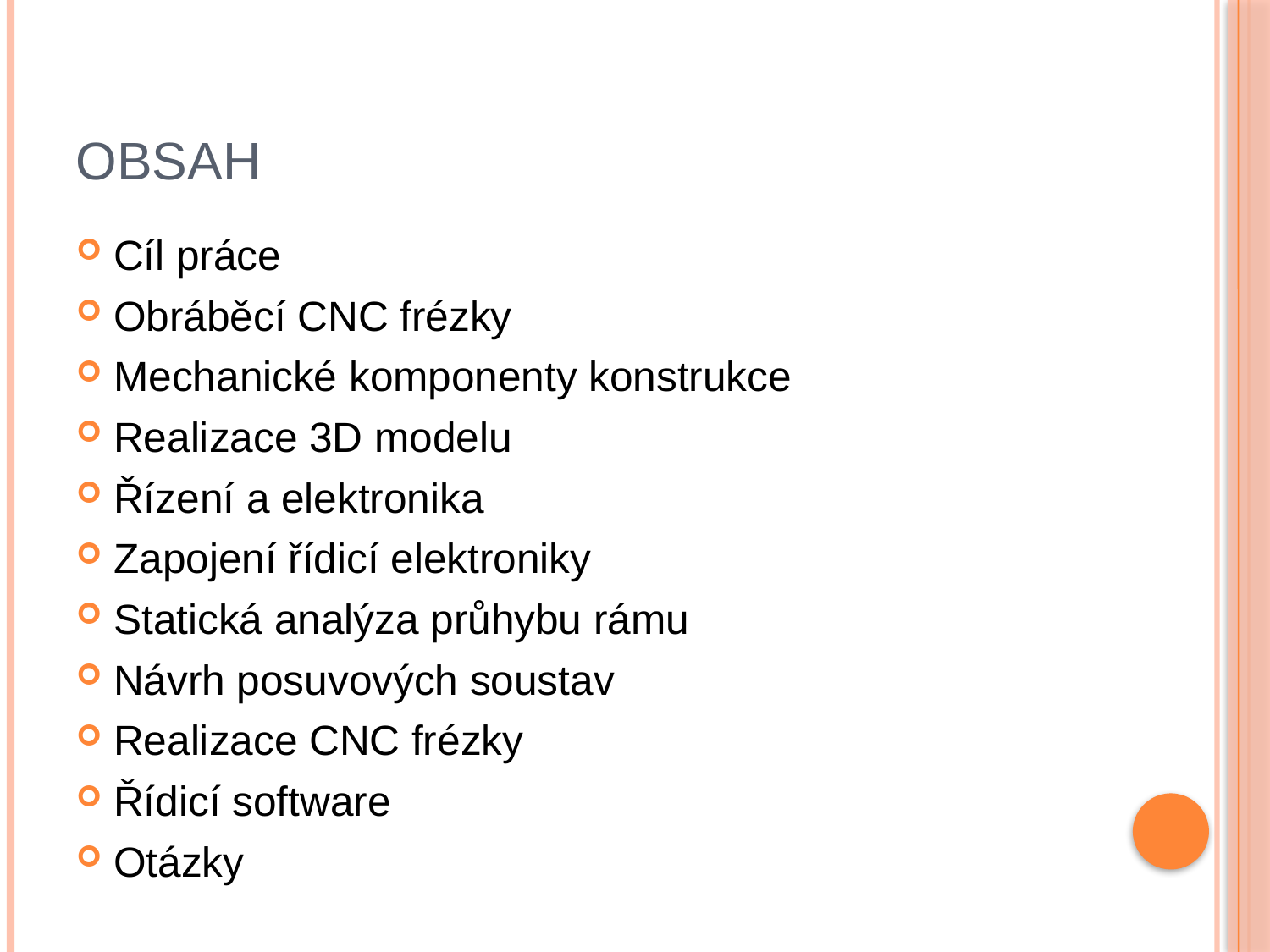

# Obsah
Cíl práce
Obráběcí CNC frézky
Mechanické komponenty konstrukce
Realizace 3D modelu
Řízení a elektronika
Zapojení řídicí elektroniky
Statická analýza průhybu rámu
Návrh posuvových soustav
Realizace CNC frézky
Řídicí software
Otázky